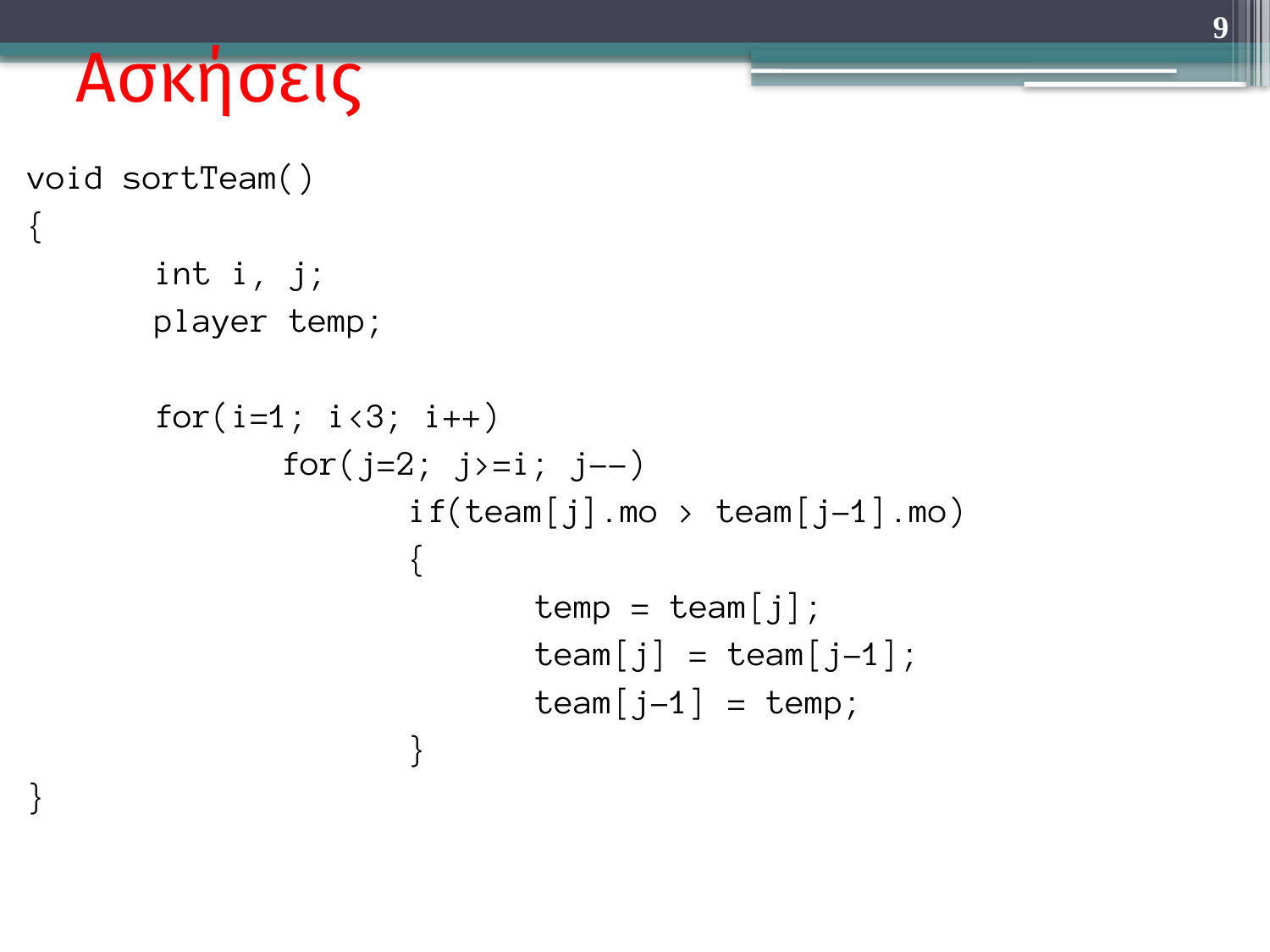

# Ασκήσεις
9
void sortTeam()
{
	int i, j;
	player temp;

	for(i=1; i<3; i++)
		for(j=2; j>=i; j--)
			if(team[j].mo > team[j-1].mo)
			{
				temp = team[j];
				team[j] = team[j-1];
				team[j-1] = temp;
			}
}